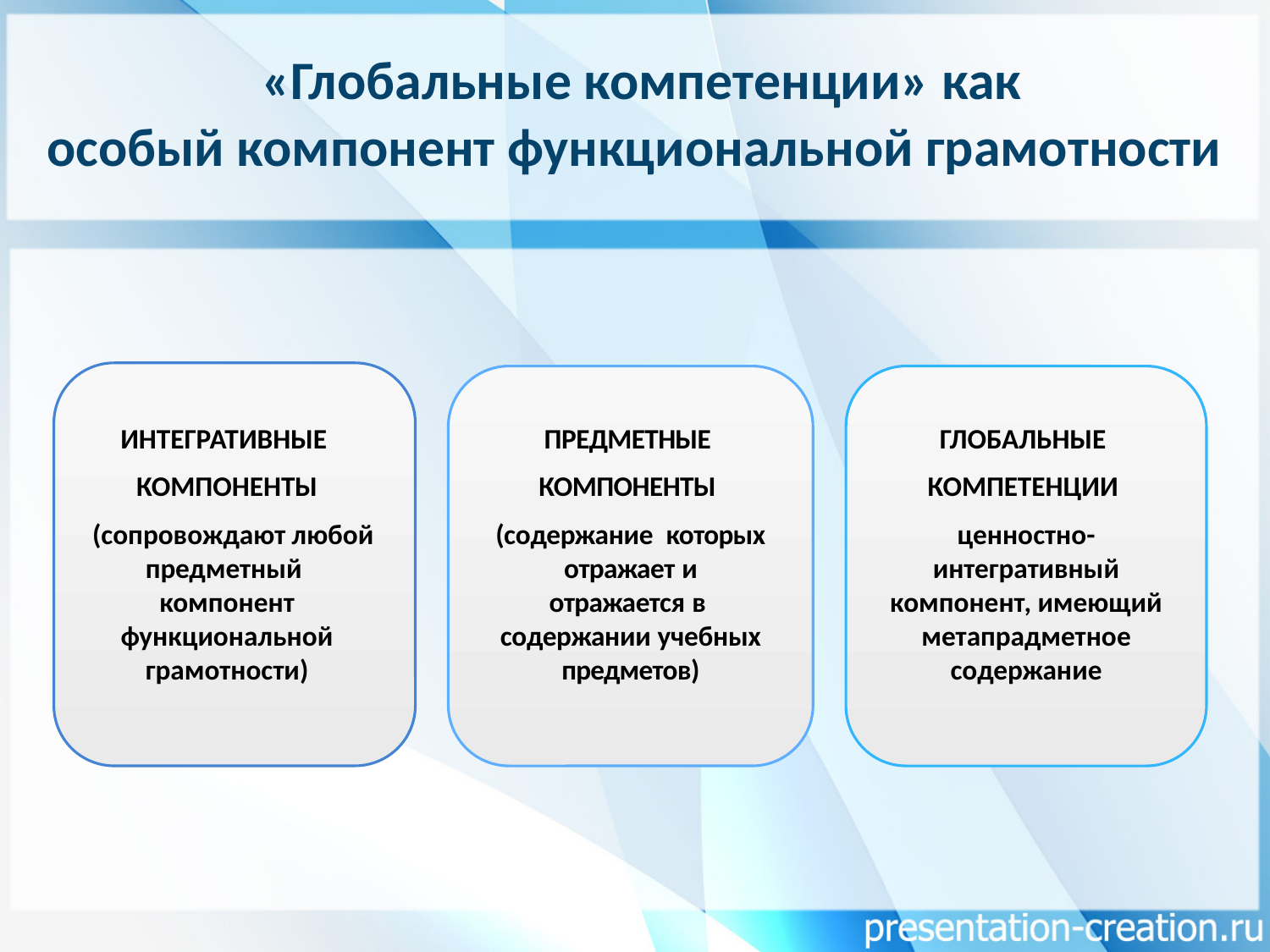

# «Глобальные компетенции» как особый компонент функциональной грамотности

ИНТЕГРАТИВНЫЕ
КОМПОНЕНТЫ
  (сопровождают любой предметный  компонент функциональной грамотности)

ПРЕДМЕТНЫЕ
КОМПОНЕНТЫ
(содержание  которых отражает и отражается в  содержании учебных предметов)

ГЛОБАЛЬНЫЕ
КОМПЕТЕНЦИИ
ценностно-интегративный компонент, имеющий метапрадметное содержание